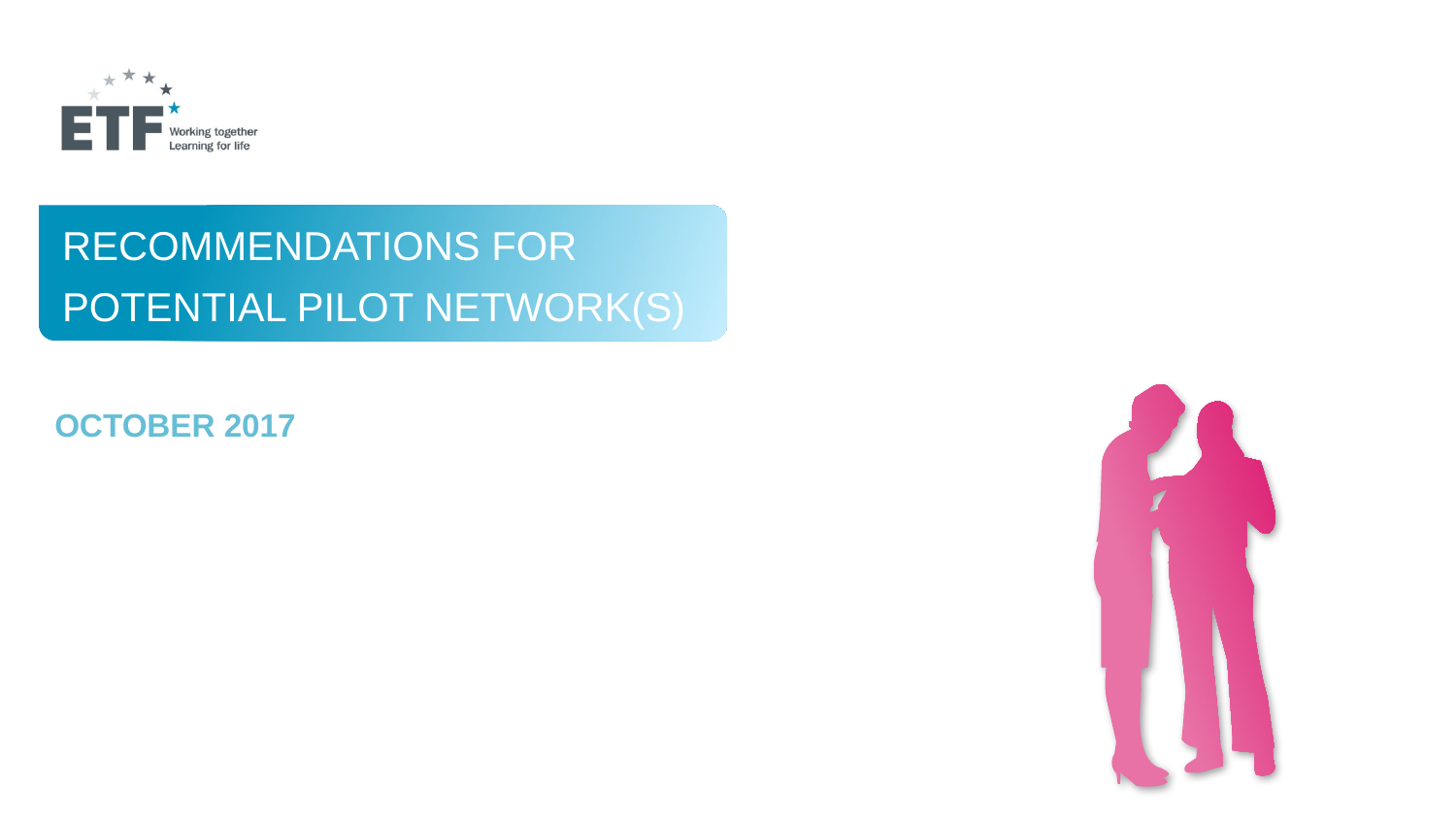

# recommendations for potential pilot network(s)
October 2017